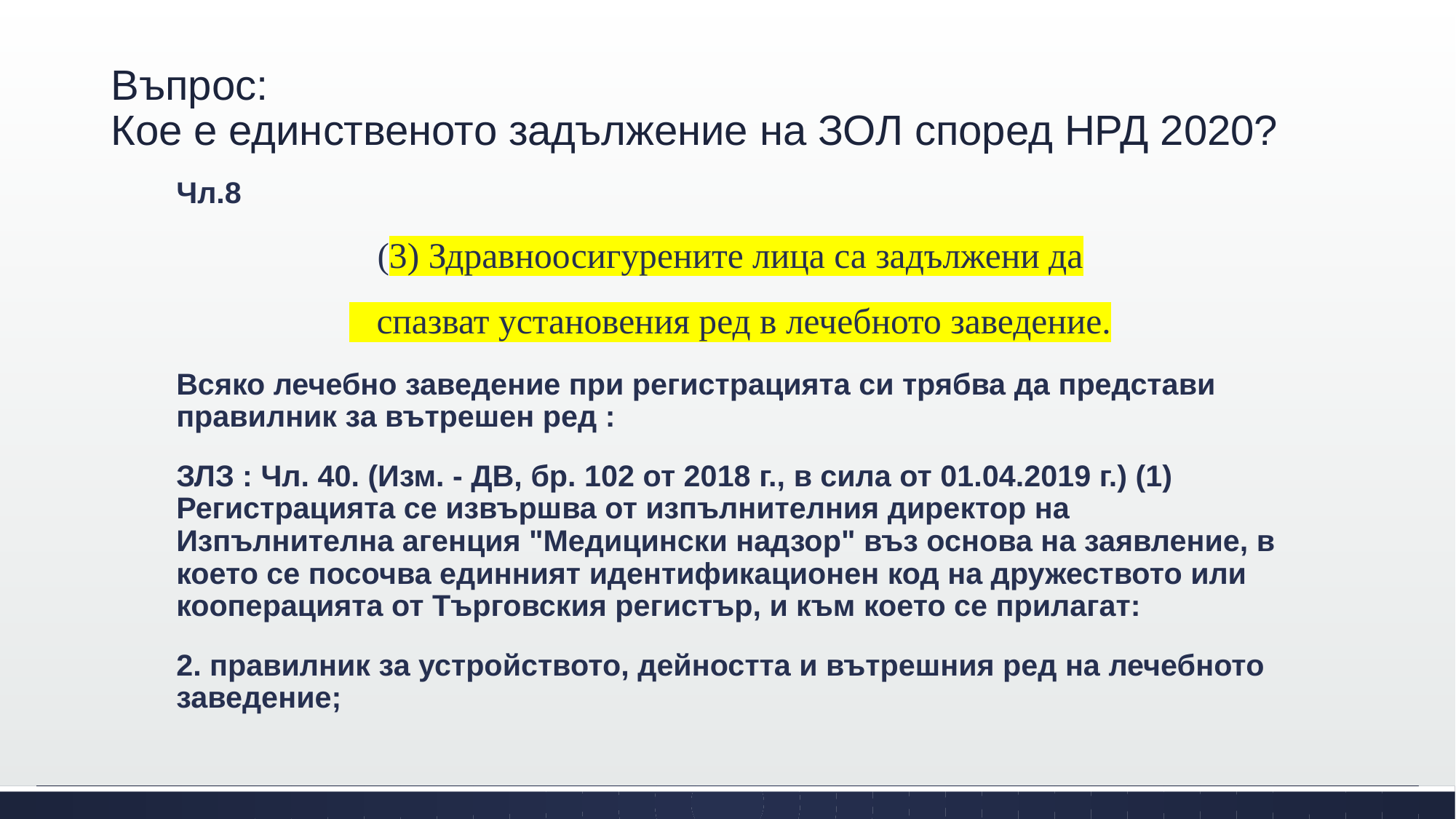

# Въпрос: Кое е единственото задължение на ЗОЛ според НРД 2020?
Чл.8
(3) Здравноосигурените лица са задължени да
   спазват установения ред в лечебното заведение.
Всяко лечебно заведение при регистрацията си трябва да представи правилник за вътрешен ред :
ЗЛЗ : Чл. 40. (Изм. - ДВ, бр. 102 от 2018 г., в сила от 01.04.2019 г.) (1) Регистрацията се извършва от изпълнителния директор на Изпълнителна агенция "Медицински надзор" въз основа на заявление, в което се посочва единният идентификационен код на дружеството или кооперацията от Търговския регистър, и към което се прилагат:
2. правилник за устройството, дейността и вътрешния ред на лечебното заведение;